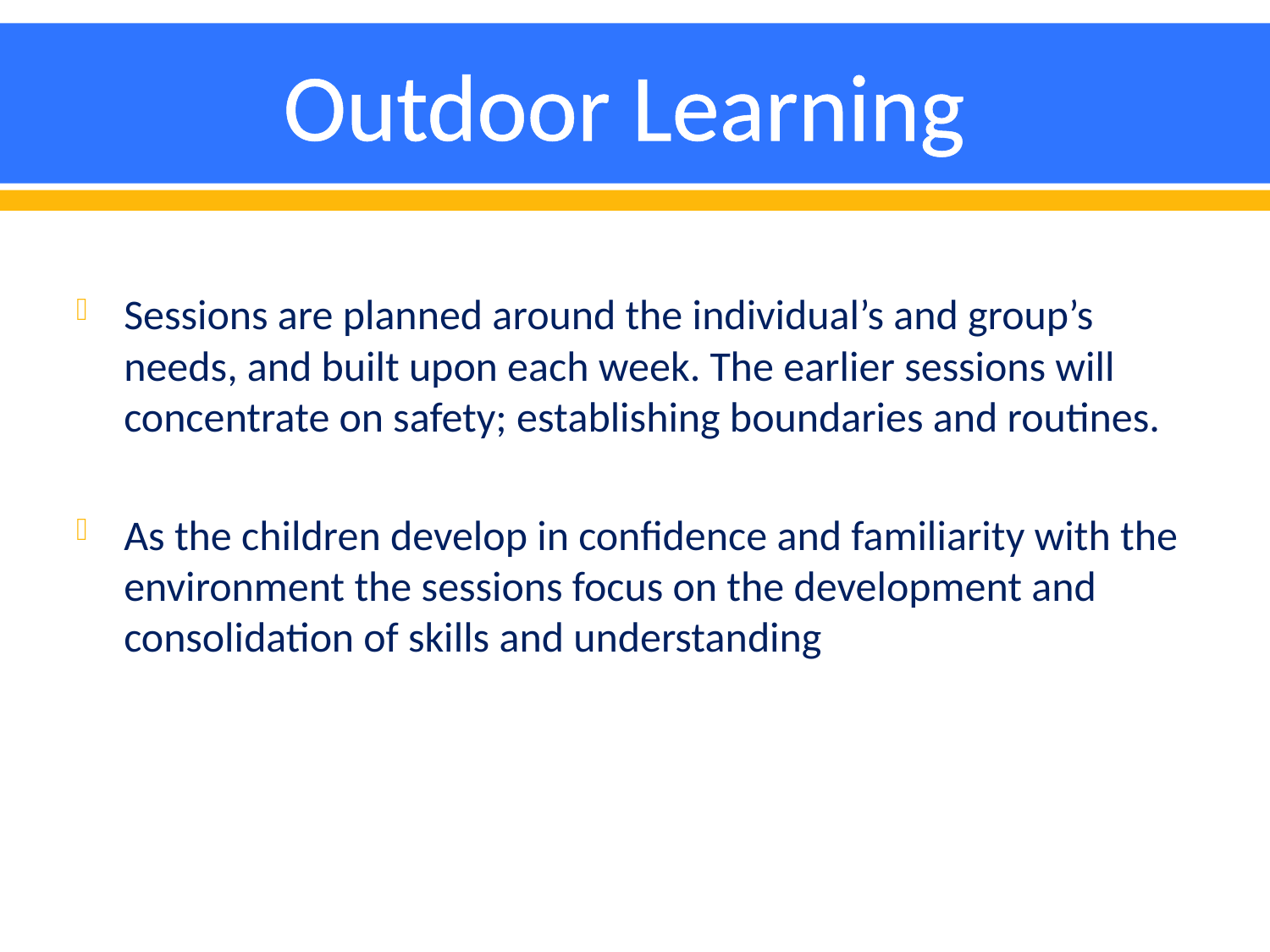

# Outdoor Learning

Sessions are planned around the individual’s and group’s needs, and built upon each week. The earlier sessions will concentrate on safety; establishing boundaries and routines.

As the children develop in confidence and familiarity with the environment the sessions focus on the development and consolidation of skills and understanding